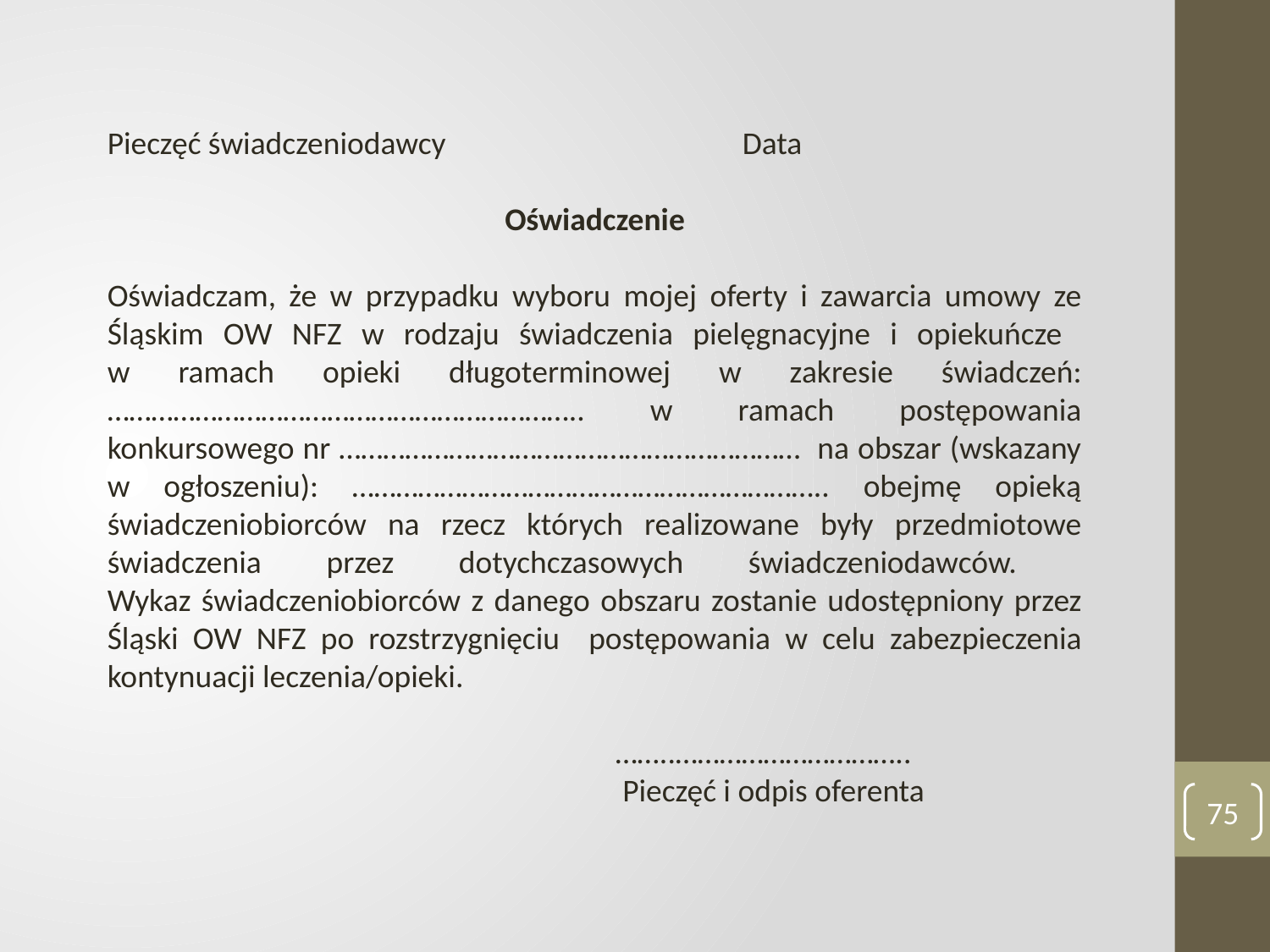

Pieczęć świadczeniodawcy 			Data

Oświadczenie

Oświadczam, że w przypadku wyboru mojej oferty i zawarcia umowy ze Śląskim OW NFZ w rodzaju świadczenia pielęgnacyjne i opiekuńcze
w ramach opieki długoterminowej w zakresie świadczeń: ……………………………………………………….. w ramach postępowania konkursowego nr ………………………………………………………  na obszar (wskazany w ogłoszeniu): ……………………………………………………….. obejmę opieką świadczeniobiorców na rzecz których realizowane były przedmiotowe świadczenia przez dotychczasowych świadczeniodawców.
Wykaz świadczeniobiorców z danego obszaru zostanie udostępniony przez Śląski OW NFZ po rozstrzygnięciu  postępowania w celu zabezpieczenia kontynuacji leczenia/opieki.

 				……..…………………………..
      				 Pieczęć i odpis oferenta
75